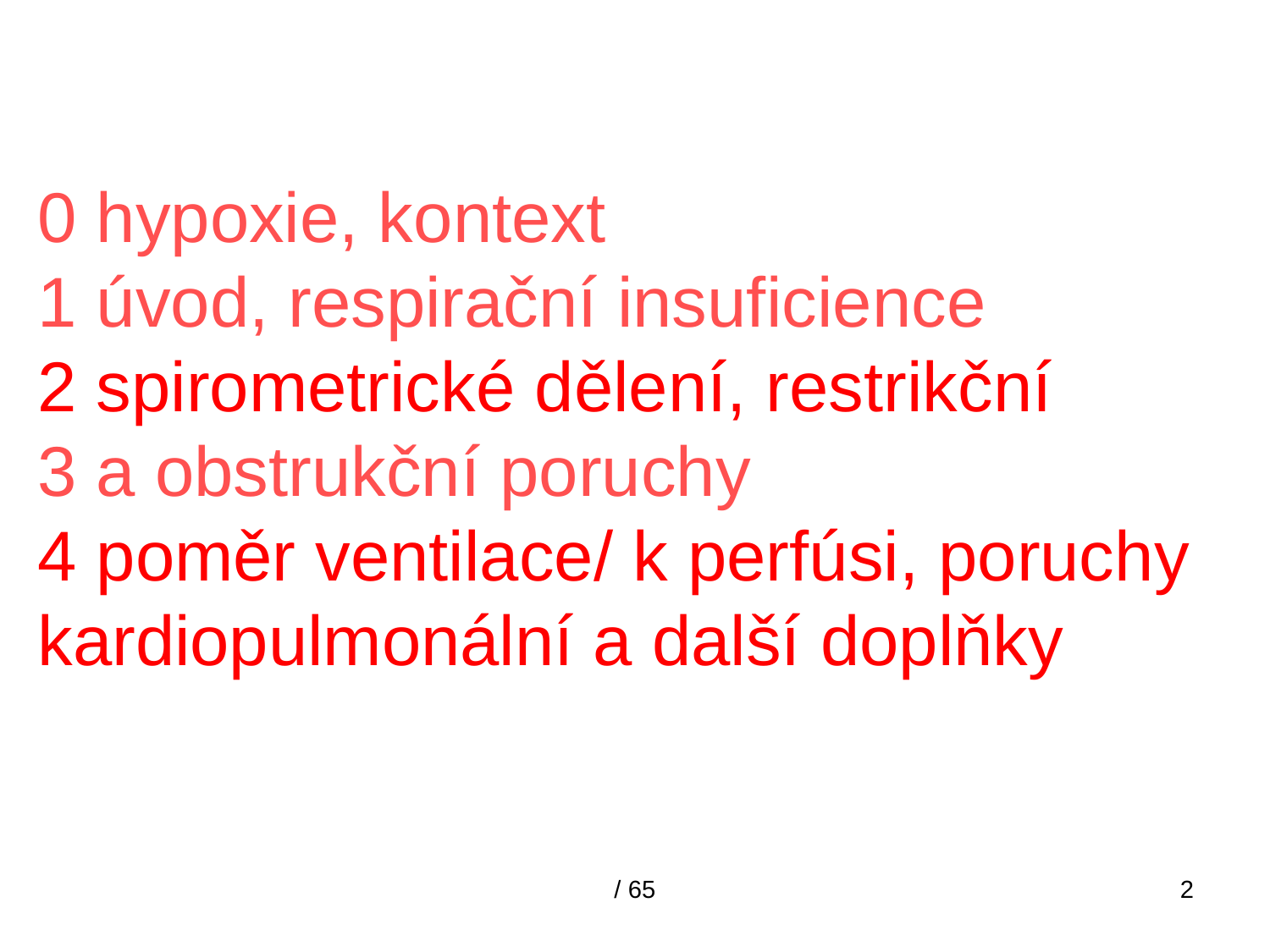

# 0 hypoxie, kontext 1 úvod, respirační insuficience 2 spirometrické dělení, restrikční 3 a obstrukční poruchy 4 poměr ventilace/ k perfúsi, poruchy kardiopulmonální a další doplňky
/ 65
2